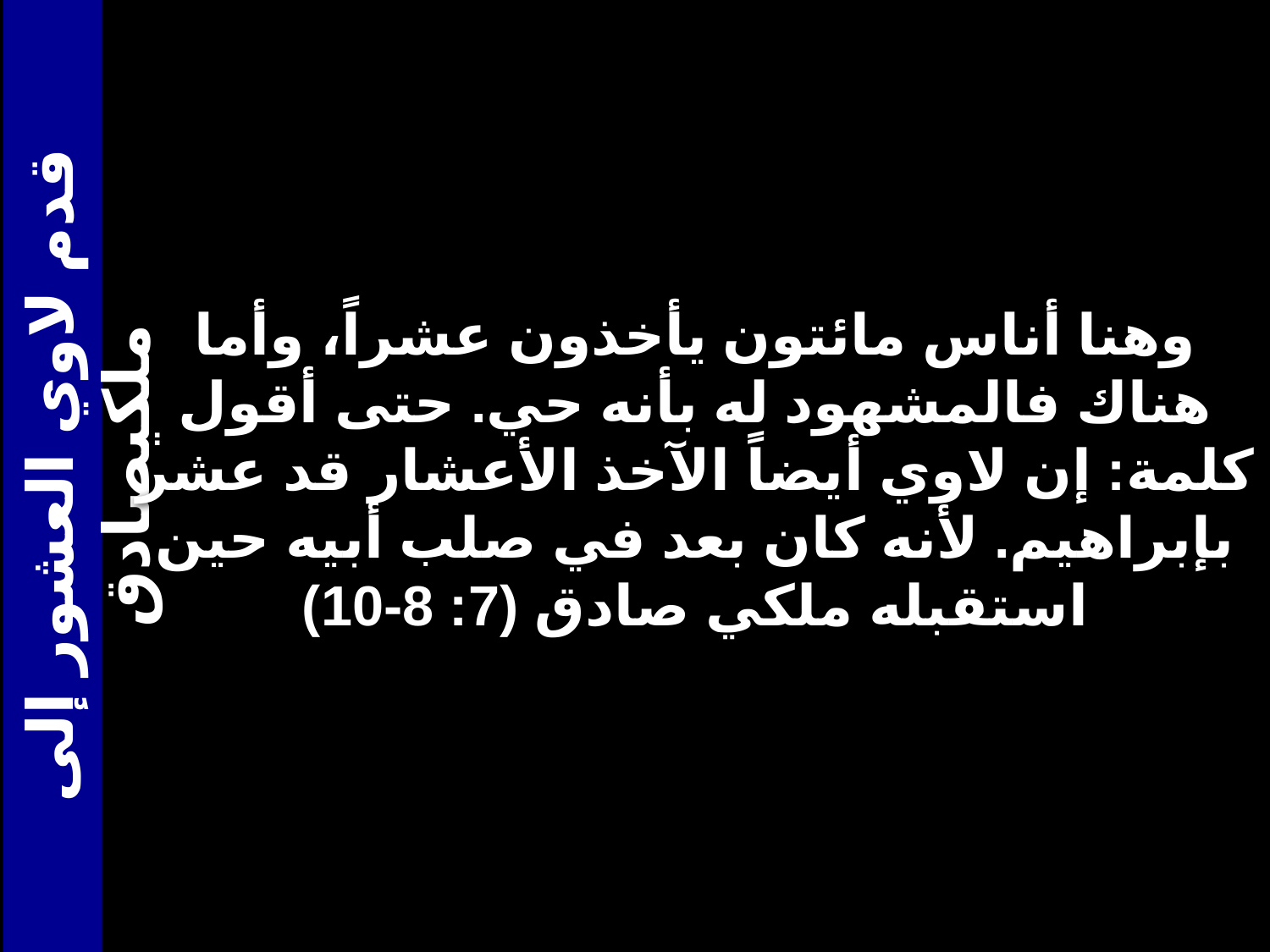

وهنا أناس مائتون يأخذون عشراً، وأما هناك فالمشهود له بأنه حي. حتى أقول كلمة: إن لاوي أيضاً الآخذ الأعشار قد عشر بإبراهيم. لأنه كان بعد في صلب أبيه حين استقبله ملكي صادق (7: 8-10)

# قدم لاوي العشور إلى ملكيصادق